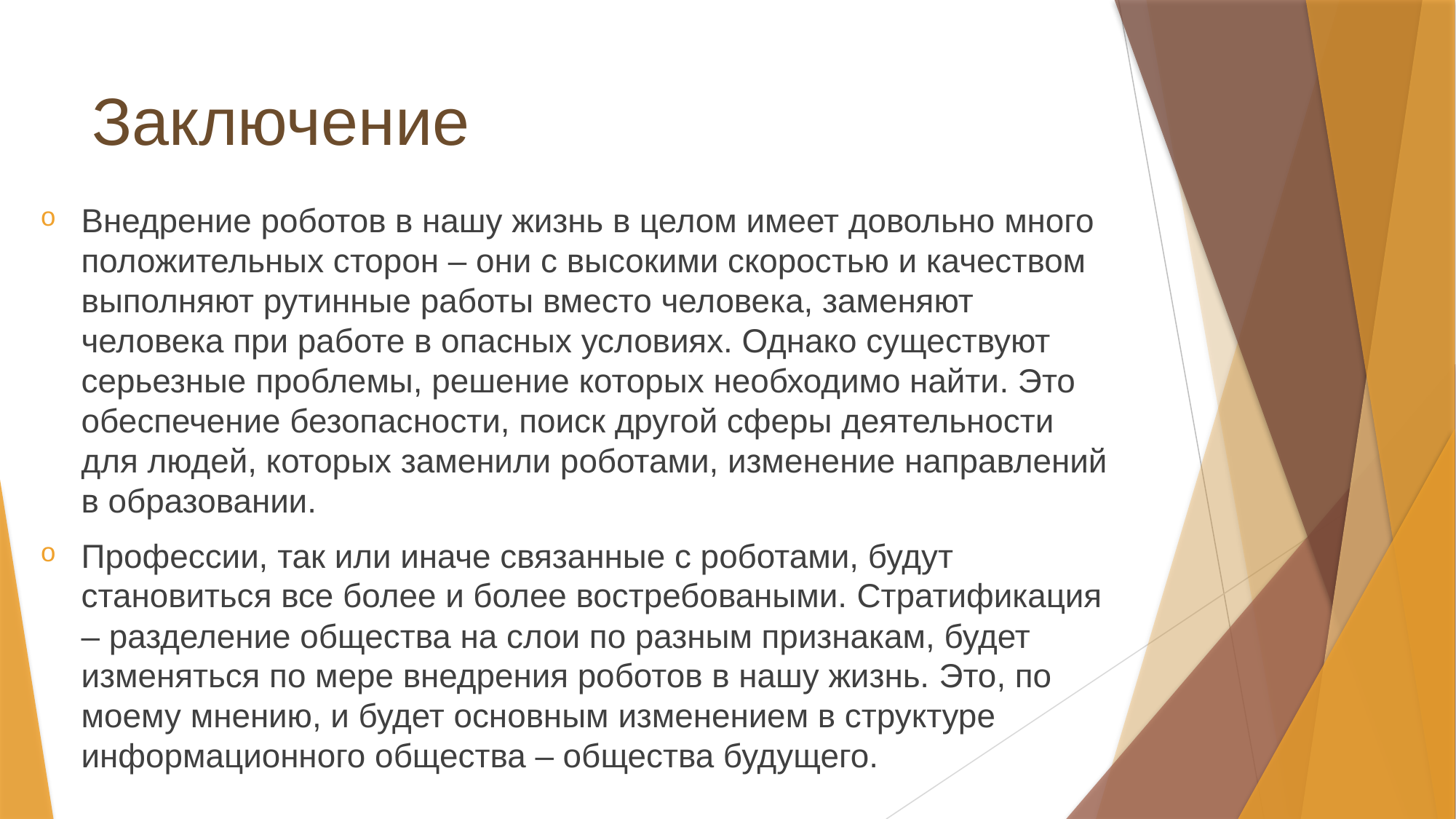

# Заключение
Внедрение роботов в нашу жизнь в целом имеет довольно много положительных сторон – они с высокими скоростью и качеством выполняют рутинные работы вместо человека, заменяют человека при работе в опасных условиях. Однако существуют серьезные проблемы, решение которых необходимо найти. Это обеспечение безопасности, поиск другой сферы деятельности для людей, которых заменили роботами, изменение направлений в образовании.
Профессии, так или иначе связанные с роботами, будут становиться все более и более востребоваными. Стратификация – разделение общества на слои по разным признакам, будет изменяться по мере внедрения роботов в нашу жизнь. Это, по моему мнению, и будет основным изменением в структуре информационного общества – общества будущего.